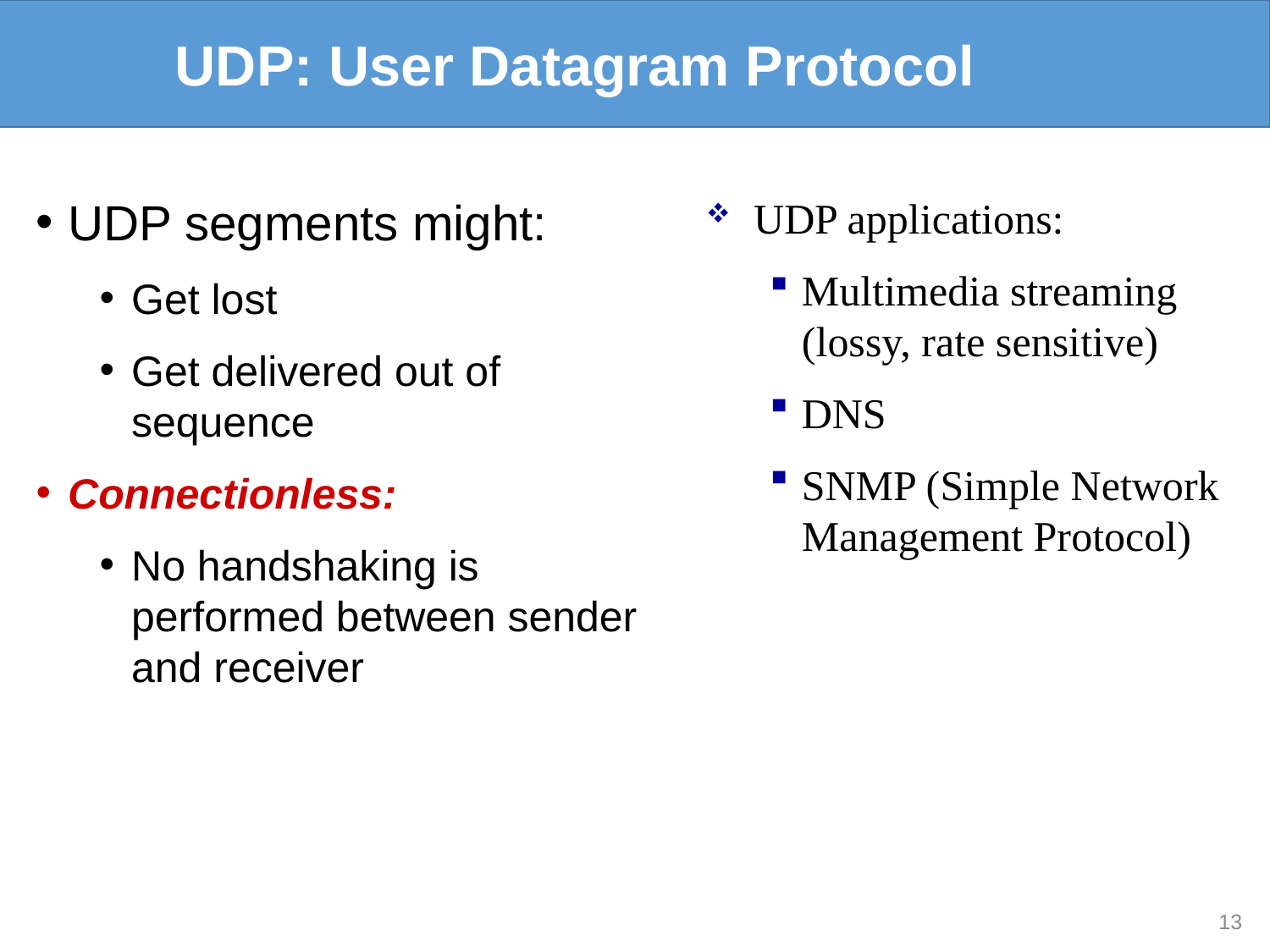

# UDP: User Datagram Protocol
UDP segments might:
Get lost
Get delivered out of sequence
Connectionless:
No handshaking is performed between sender and receiver
UDP applications:
Multimedia streaming (lossy, rate sensitive)
DNS
SNMP (Simple Network Management Protocol)
13